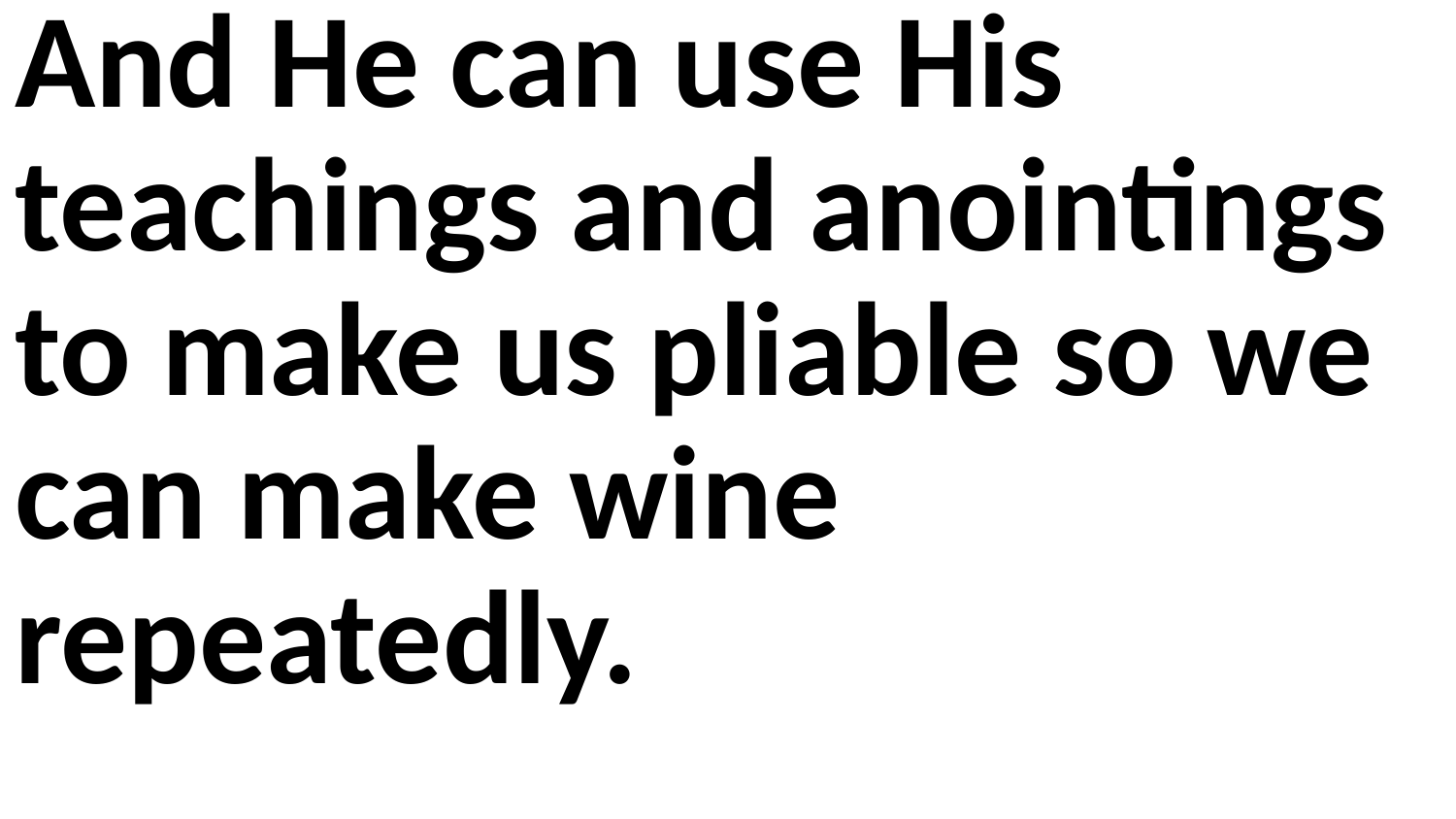

And He can use His teachings and anointings to make us pliable so we can make wine repeatedly.